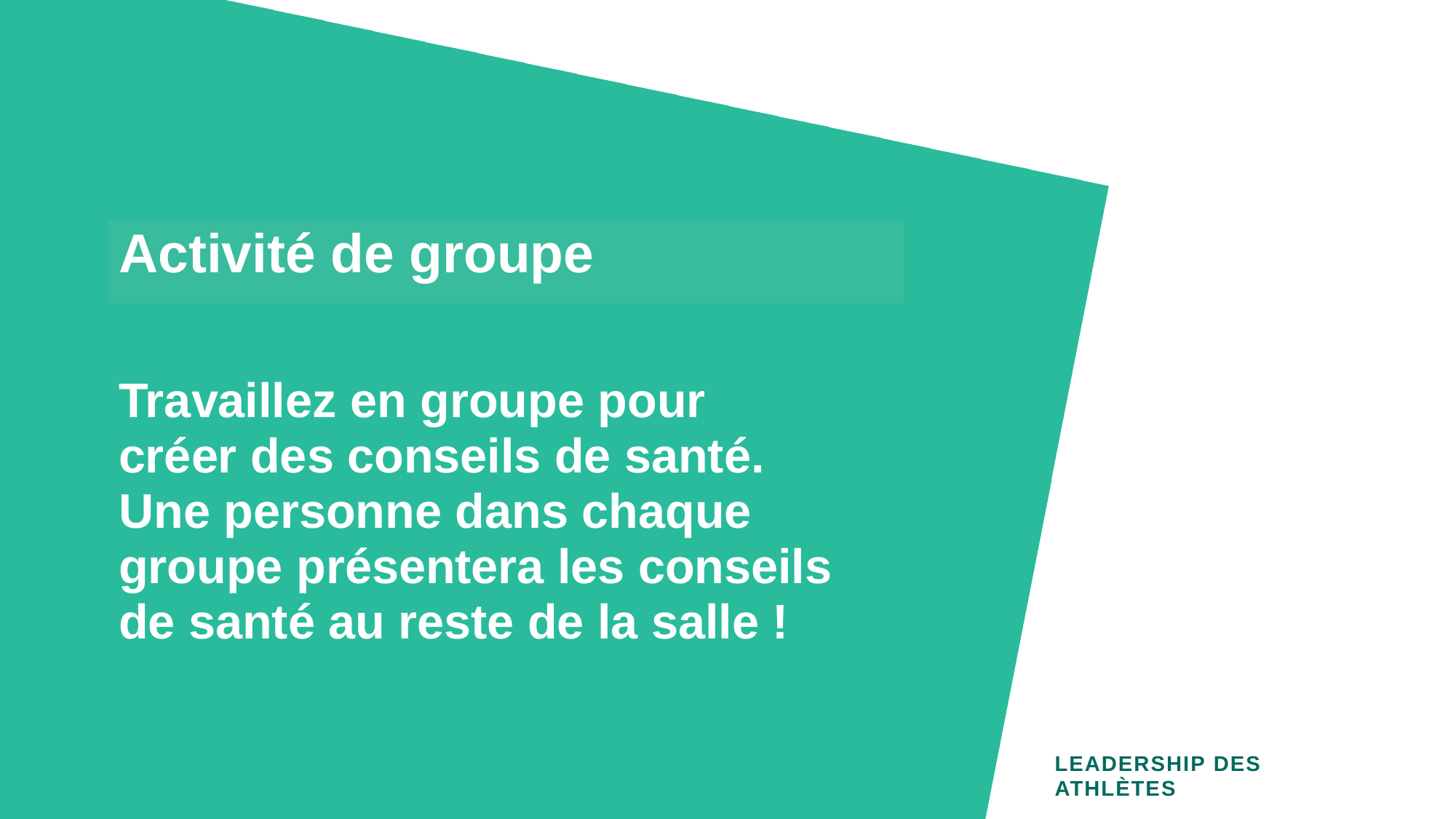

Activité de groupe

Travaillez en groupe pour
créer des conseils de santé.
Une personne dans chaque groupe présentera les conseils
de santé au reste de la salle !